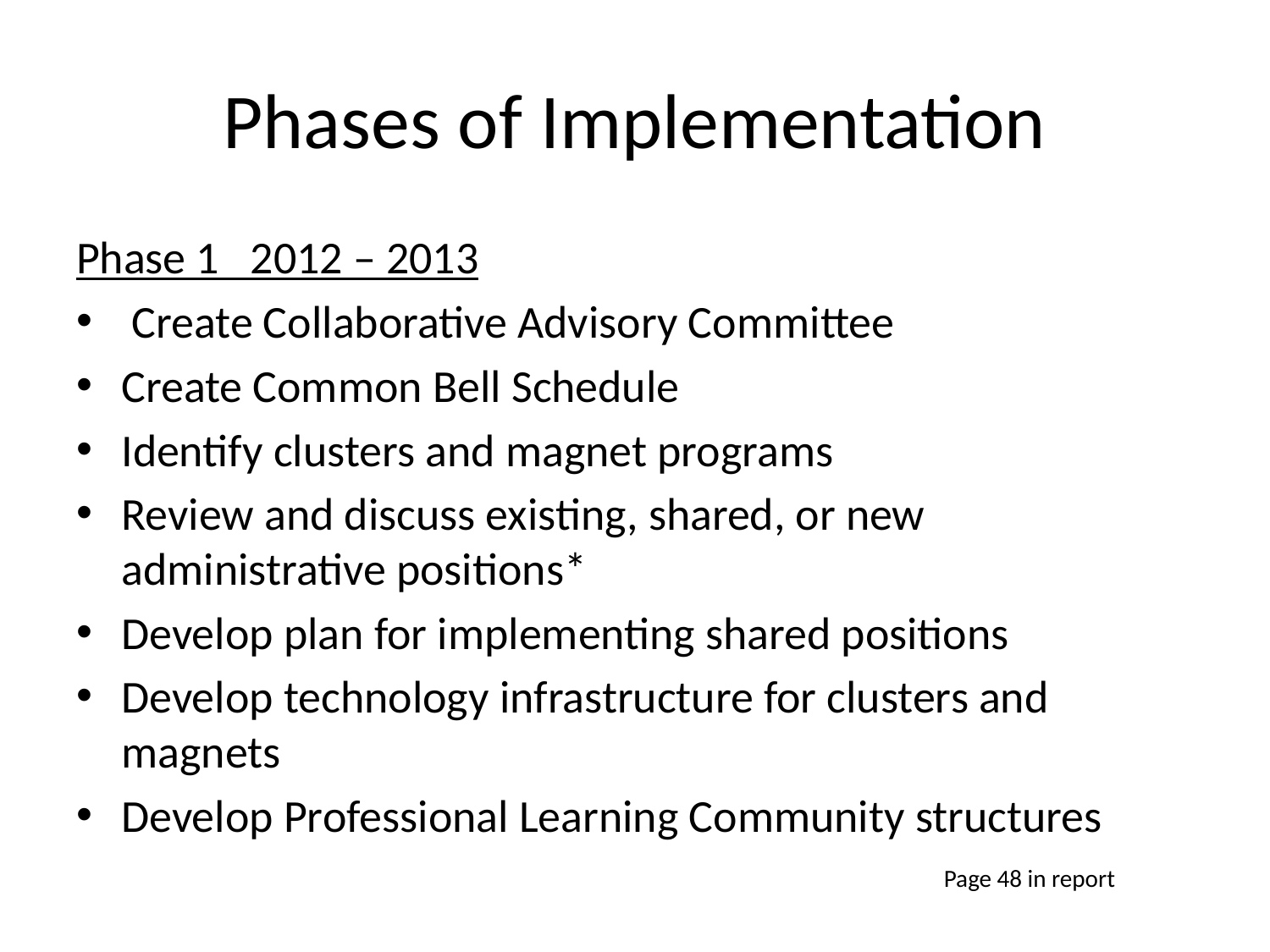

# Phases of Implementation
Phase 1   2012 – 2013
 Create Collaborative Advisory Committee
Create Common Bell Schedule
Identify clusters and magnet programs
Review and discuss existing, shared, or new administrative positions*
Develop plan for implementing shared positions
Develop technology infrastructure for clusters and magnets
Develop Professional Learning Community structures

Page 48 in report